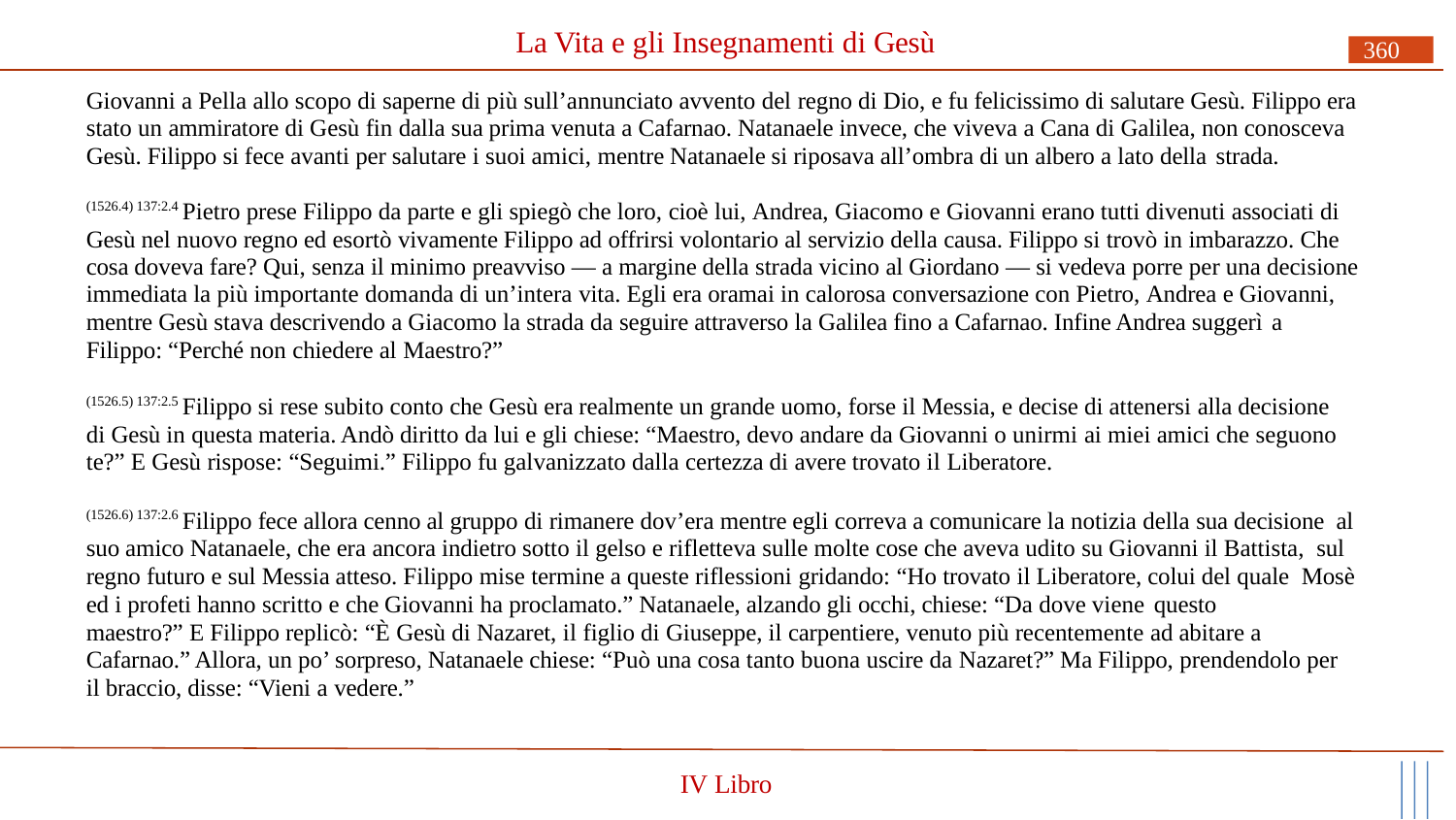

# La Vita e gli Insegnamenti di Gesù
360

Giovanni a Pella allo scopo di saperne di più sull’annunciato avvento del regno di Dio, e fu felicissimo di salutare Gesù. Filippo era  stato un ammiratore di Gesù fin dalla sua prima venuta a Cafarnao. Natanaele invece, che viveva a Cana di Galilea, non conosceva  Gesù. Filippo si fece avanti per salutare i suoi amici, mentre Natanaele si riposava all’ombra di un albero a lato della strada.

(1526.4) 137:2.4 Pietro prese Filippo da parte e gli spiegò che loro, cioè lui, Andrea, Giacomo e Giovanni erano tutti divenuti associati di  Gesù nel nuovo regno ed esortò vivamente Filippo ad offrirsi volontario al servizio della causa. Filippo si trovò in imbarazzo. Che  cosa doveva fare? Qui, senza il minimo preavviso — a margine della strada vicino al Giordano — si vedeva porre per una decisione  immediata la più importante domanda di un’intera vita. Egli era oramai in calorosa conversazione con Pietro, Andrea e Giovanni,  mentre Gesù stava descrivendo a Giacomo la strada da seguire attraverso la Galilea fino a Cafarnao. Infine Andrea suggerì a
Filippo: “Perché non chiedere al Maestro?”

(1526.5) 137:2.5 Filippo si rese subito conto che Gesù era realmente un grande uomo, forse il Messia, e decise di attenersi alla decisione  di Gesù in questa materia. Andò diritto da lui e gli chiese: “Maestro, devo andare da Giovanni o unirmi ai miei amici che seguono  te?” E Gesù rispose: “Seguimi.” Filippo fu galvanizzato dalla certezza di avere trovato il Liberatore.

(1526.6) 137:2.6 Filippo fece allora cenno al gruppo di rimanere dov’era mentre egli correva a comunicare la notizia della sua decisione  al suo amico Natanaele, che era ancora indietro sotto il gelso e rifletteva sulle molte cose che aveva udito su Giovanni il Battista,  sul regno futuro e sul Messia atteso. Filippo mise termine a queste riflessioni gridando: “Ho trovato il Liberatore, colui del quale  Mosè ed i profeti hanno scritto e che Giovanni ha proclamato.” Natanaele, alzando gli occhi, chiese: “Da dove viene questo
maestro?” E Filippo replicò: “È Gesù di Nazaret, il figlio di Giuseppe, il carpentiere, venuto più recentemente ad abitare a  Cafarnao.” Allora, un po’ sorpreso, Natanaele chiese: “Può una cosa tanto buona uscire da Nazaret?” Ma Filippo, prendendolo per  il braccio, disse: “Vieni a vedere.”

IV Libro